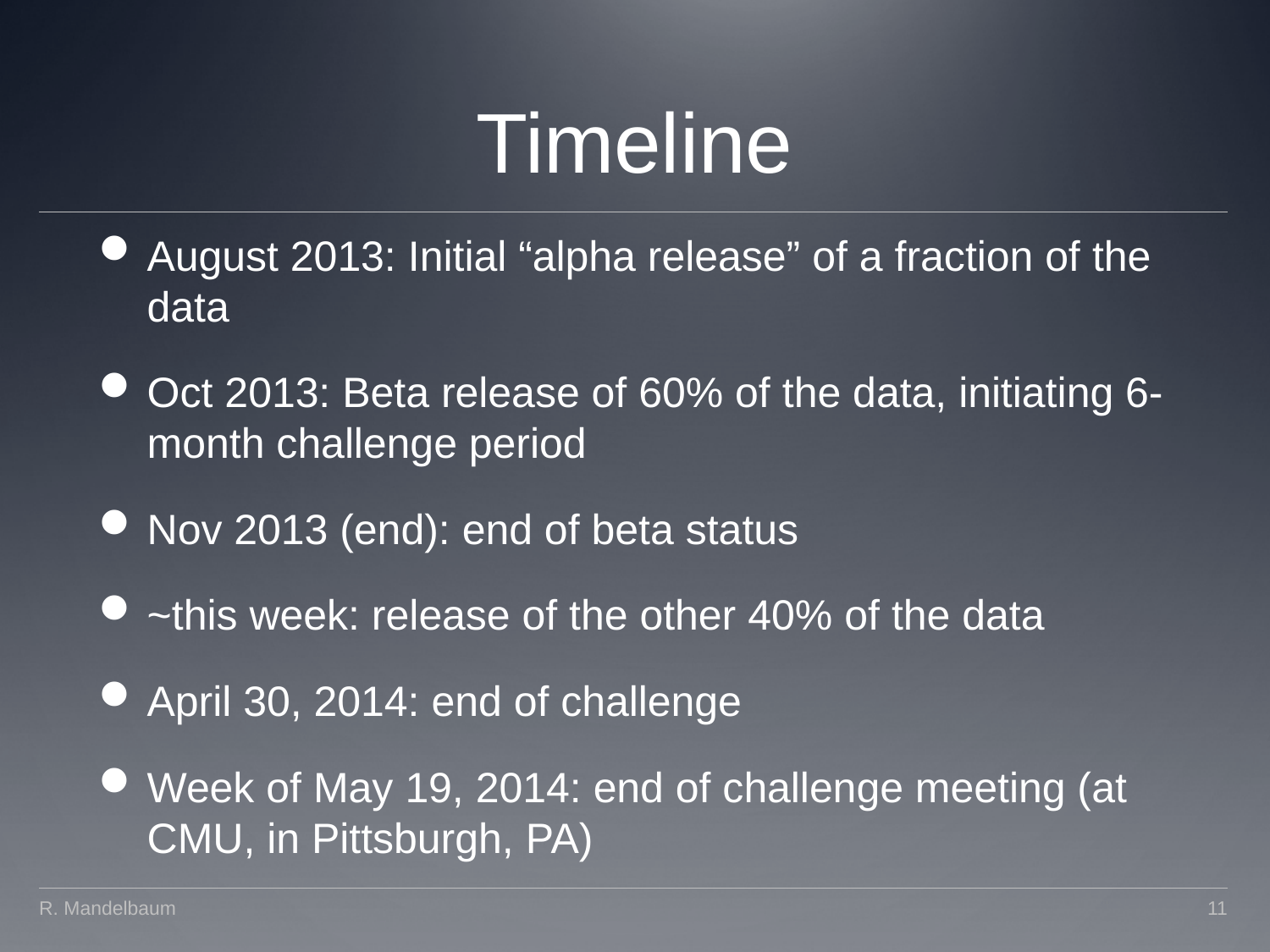

# Timeline
August 2013: Initial “alpha release” of a fraction of the data
Oct 2013: Beta release of 60% of the data, initiating 6-month challenge period
Nov 2013 (end): end of beta status
~this week: release of the other 40% of the data
April 30, 2014: end of challenge
Week of May 19, 2014: end of challenge meeting (at CMU, in Pittsburgh, PA)
R. Mandelbaum
11